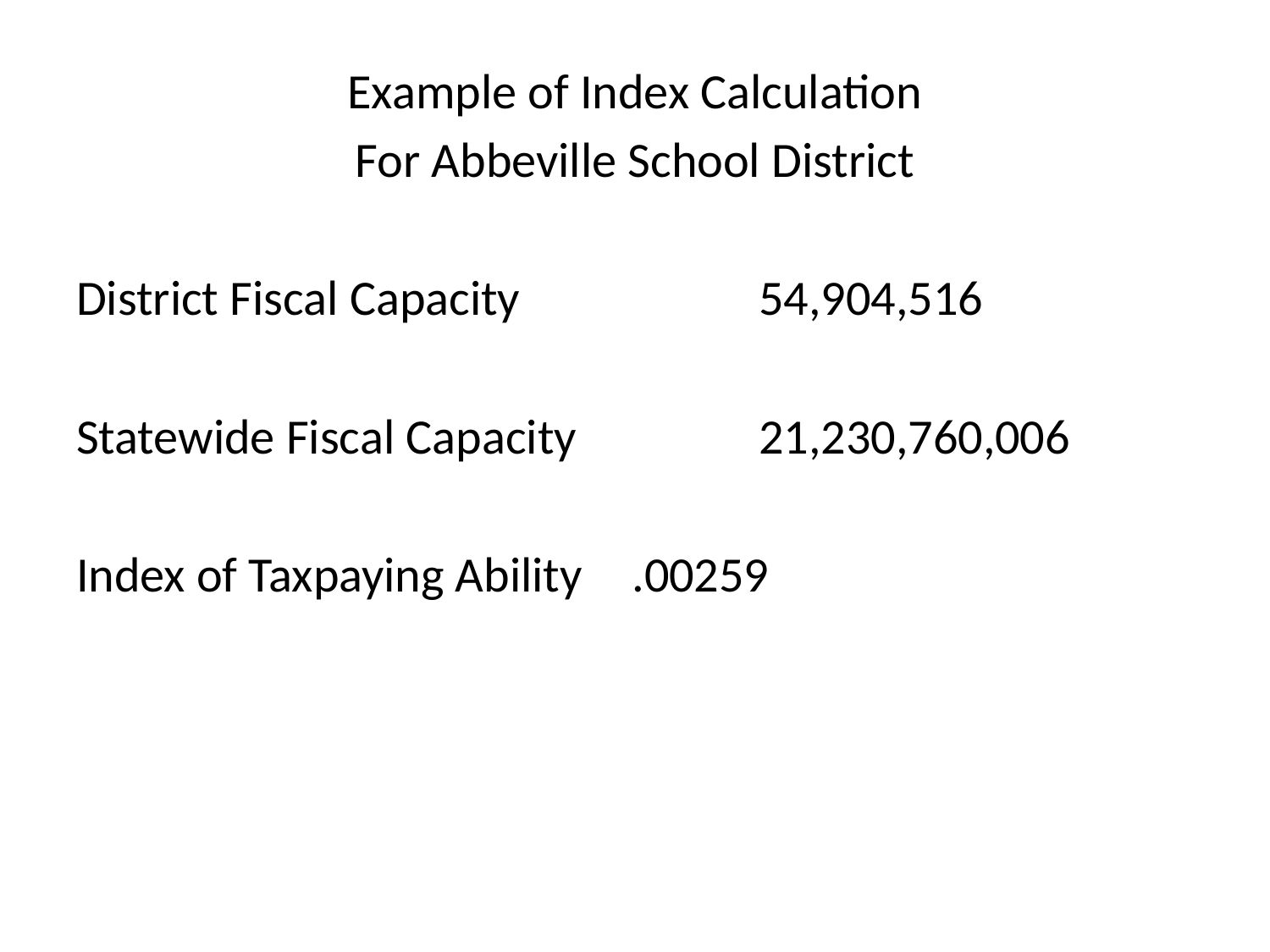

Example of Index Calculation
For Abbeville School District

District Fiscal Capacity		54,904,516

Statewide Fiscal Capacity		21,230,760,006

Index of Taxpaying Ability 	.00259